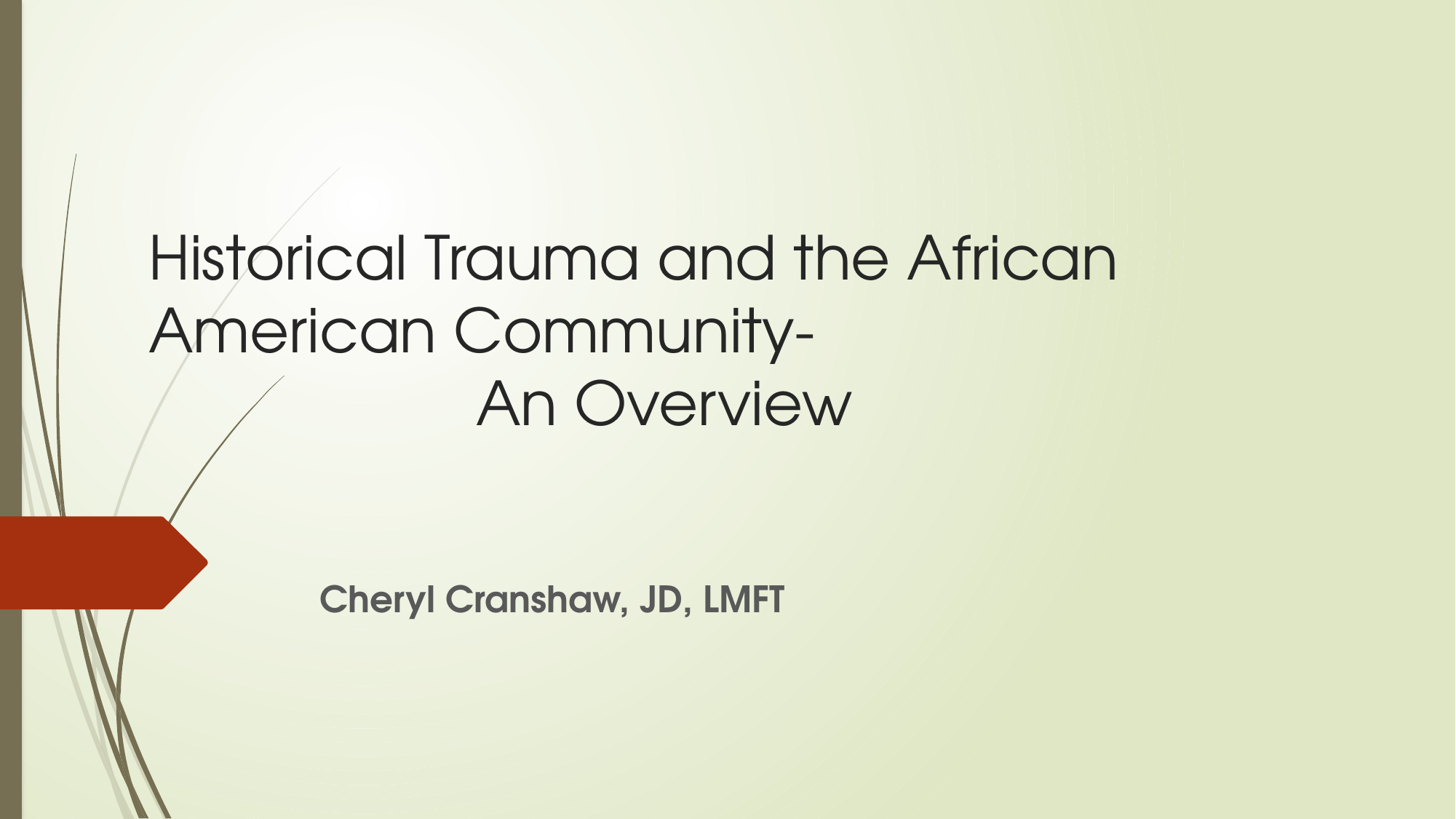

# Historical Trauma and the African American Community- An Overview
Cheryl Cranshaw, JD, LMFT